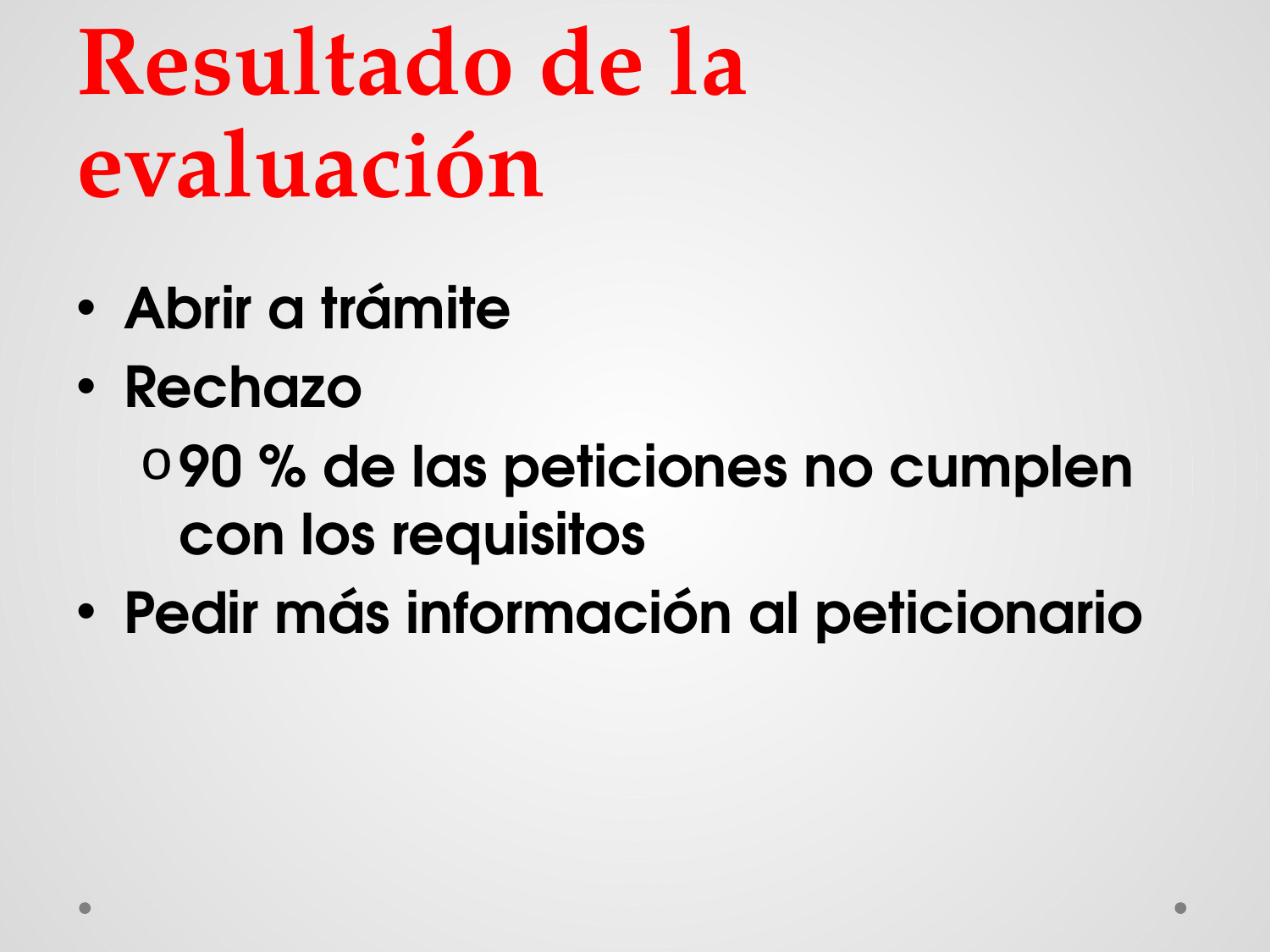

# Resultado de la evaluación
Abrir a trámite
Rechazo
90 % de las peticiones no cumplen con los requisitos
Pedir más información al peticionario